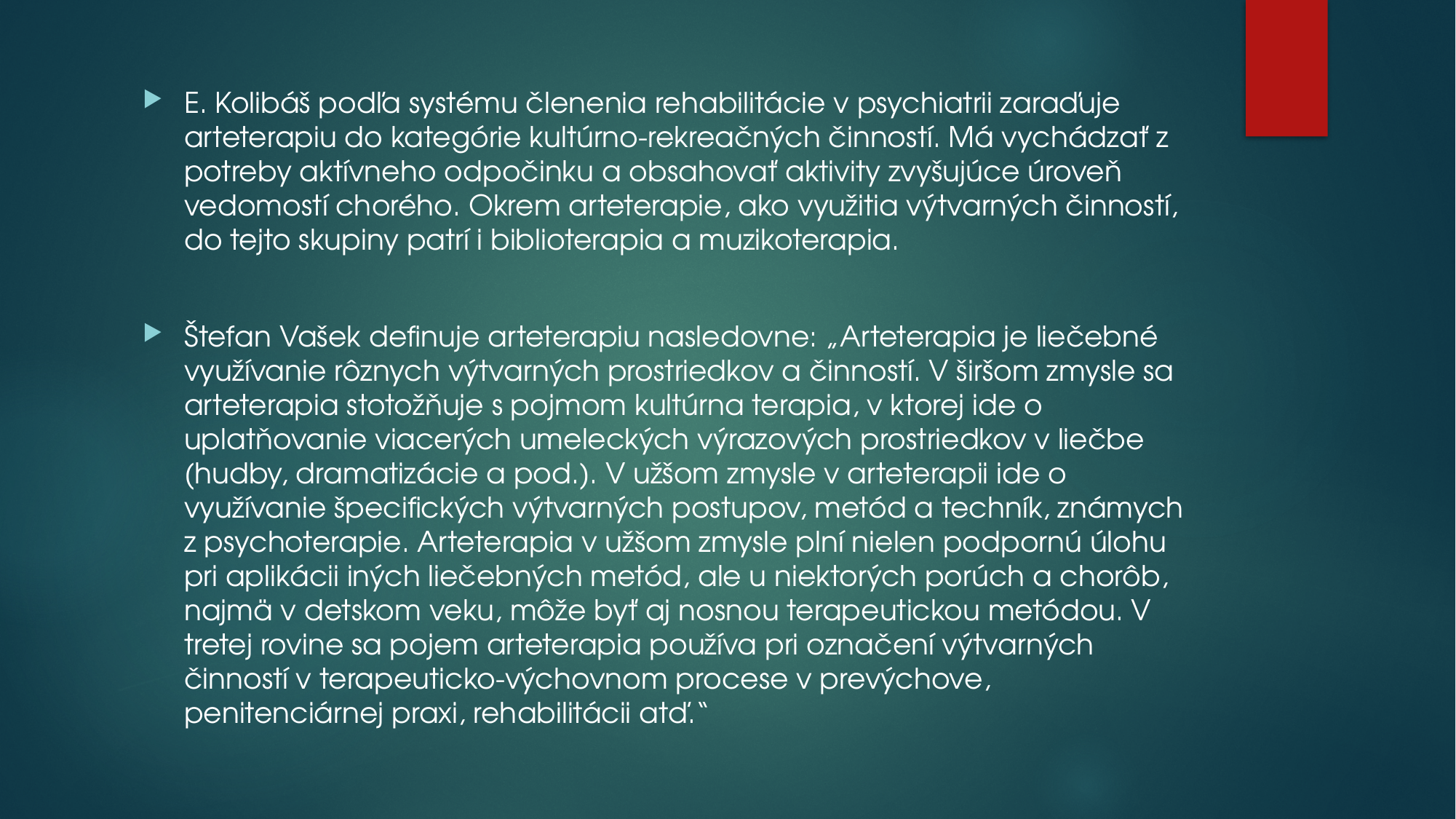

E. Kolibáš podľa systému členenia rehabilitácie v psychiatrii zaraďuje arteterapiu do kategórie kultúrno-rekreačných činností. Má vychádzať z potreby aktívneho odpočinku a obsahovať aktivity zvyšujúce úroveň vedomostí chorého. Okrem arteterapie, ako využitia výtvarných činností, do tejto skupiny patrí i biblioterapia a muzikoterapia.

Štefan Vašek definuje arteterapiu nasledovne: „Arteterapia je liečebné využívanie rôznych výtvarných prostriedkov a činností. V širšom zmysle sa arteterapia stotožňuje s pojmom kultúrna terapia, v ktorej ide o uplatňovanie viacerých umeleckých výrazových prostriedkov v liečbe (hudby, dramatizácie a pod.). V užšom zmysle v arteterapii ide o využívanie špecifických výtvarných postupov, metód a techník, známych z psychoterapie. Arteterapia v užšom zmysle plní nielen podpornú úlohu pri aplikácii iných liečebných metód, ale u niektorých porúch a chorôb, najmä v detskom veku, môže byť aj nosnou terapeutickou metódou. V tretej rovine sa pojem arteterapia používa pri označení výtvarných činností v terapeuticko-výchovnom procese v prevýchove, penitenciárnej praxi, rehabilitácii atď.“